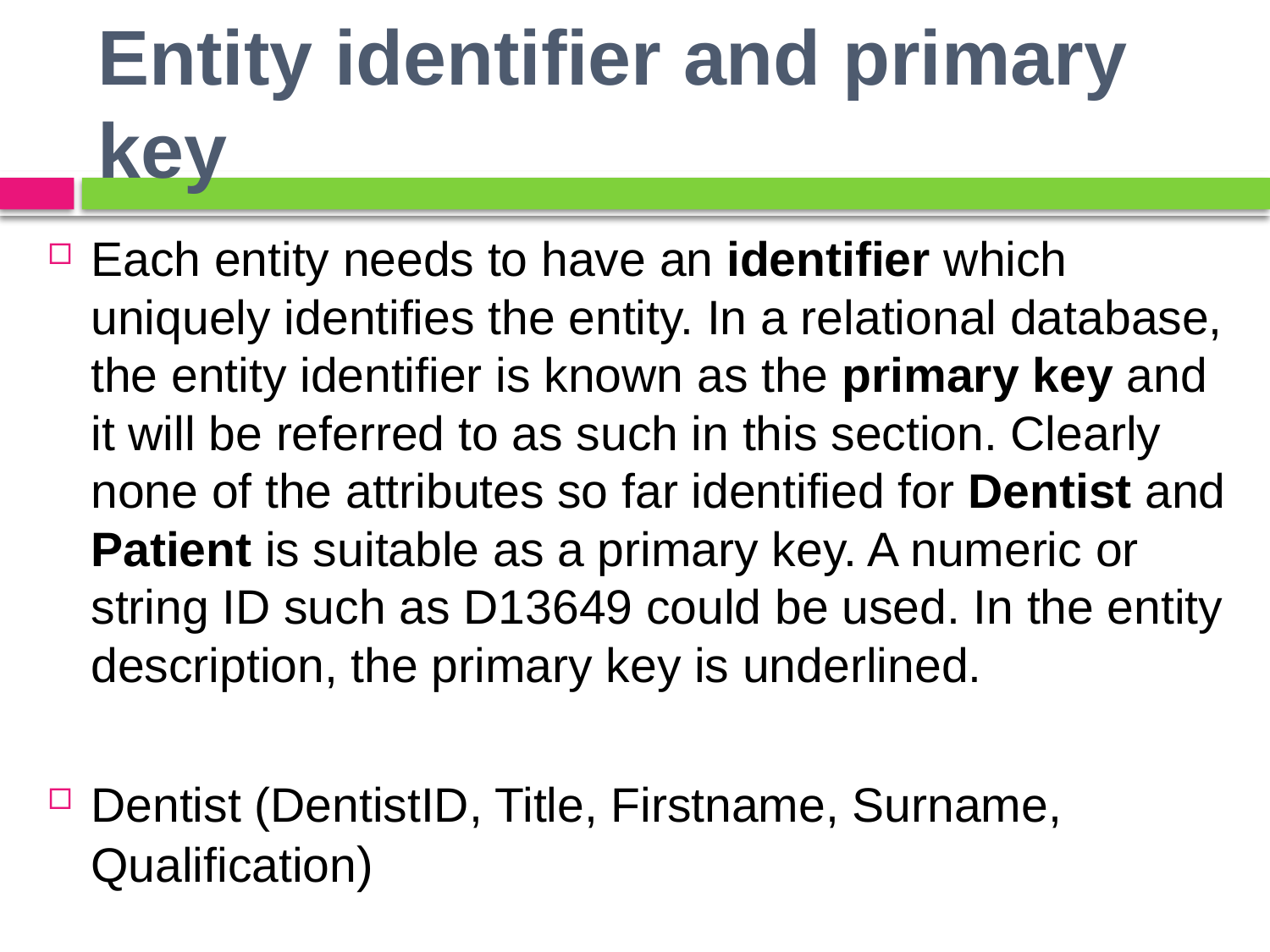

# Entity identifier and primary key
Each entity needs to have an identifier which uniquely identifies the entity. In a relational database, the entity identifier is known as the primary key and it will be referred to as such in this section. Clearly none of the attributes so far identified for Dentist and Patient is suitable as a primary key. A numeric or string ID such as D13649 could be used. In the entity description, the primary key is underlined.

Dentist (DentistID, Title, Firstname, Surname, Qualification)